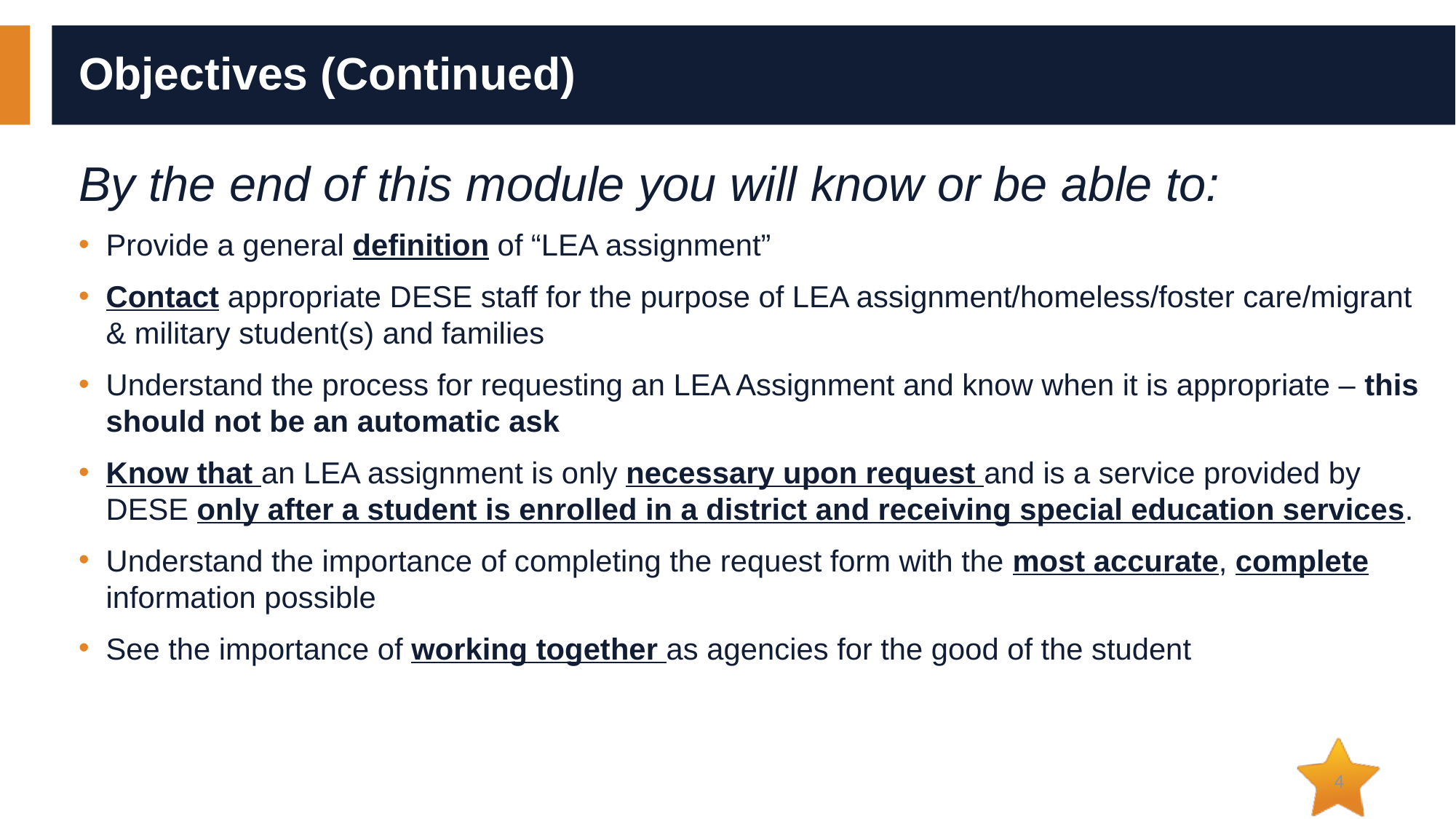

# Objectives (Continued)
By the end of this module you will know or be able to:
Provide a general definition of “LEA assignment”
Contact appropriate DESE staff for the purpose of LEA assignment/homeless/foster care/migrant & military student(s) and families
Understand the process for requesting an LEA Assignment and know when it is appropriate – this should not be an automatic ask
Know that an LEA assignment is only necessary upon request and is a service provided by DESE only after a student is enrolled in a district and receiving special education services.
Understand the importance of completing the request form with the most accurate, complete information possible
See the importance of working together as agencies for the good of the student

4